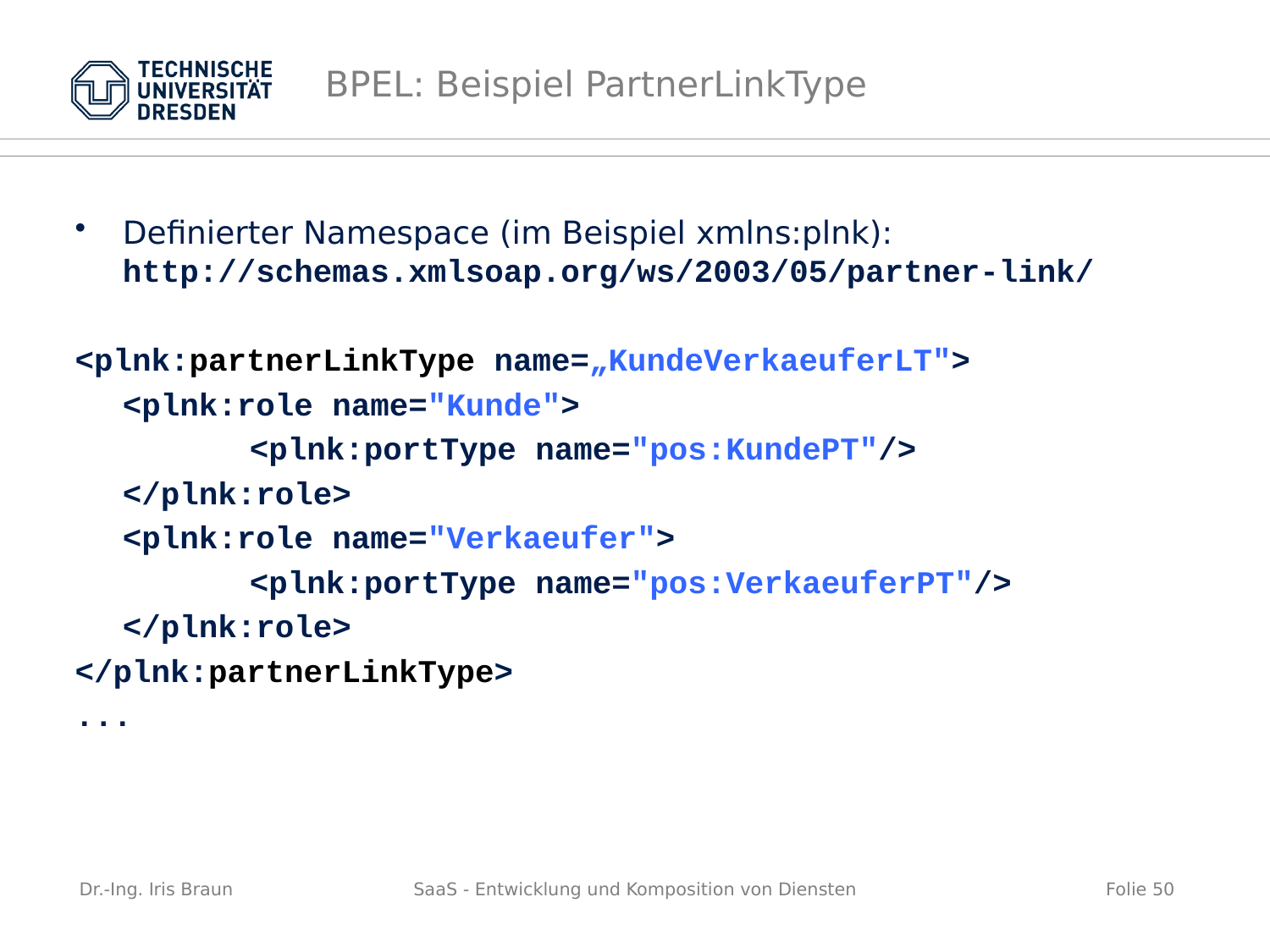

# BPEL: Beispiel PartnerLinkType
Definierter Namespace (im Beispiel xmlns:plnk): http://schemas.xmlsoap.org/ws/2003/05/partner-link/

<plnk:partnerLinkType name=„KundeVerkaeuferLT">
	<plnk:role name="Kunde">
		<plnk:portType name="pos:KundePT"/>
	</plnk:role>
	<plnk:role name="Verkaeufer">
		<plnk:portType name="pos:VerkaeuferPT"/>
	</plnk:role>
</plnk:partnerLinkType>
...
Dr.-Ing. Iris Braun
SaaS - Entwicklung und Komposition von Diensten
Folie 50